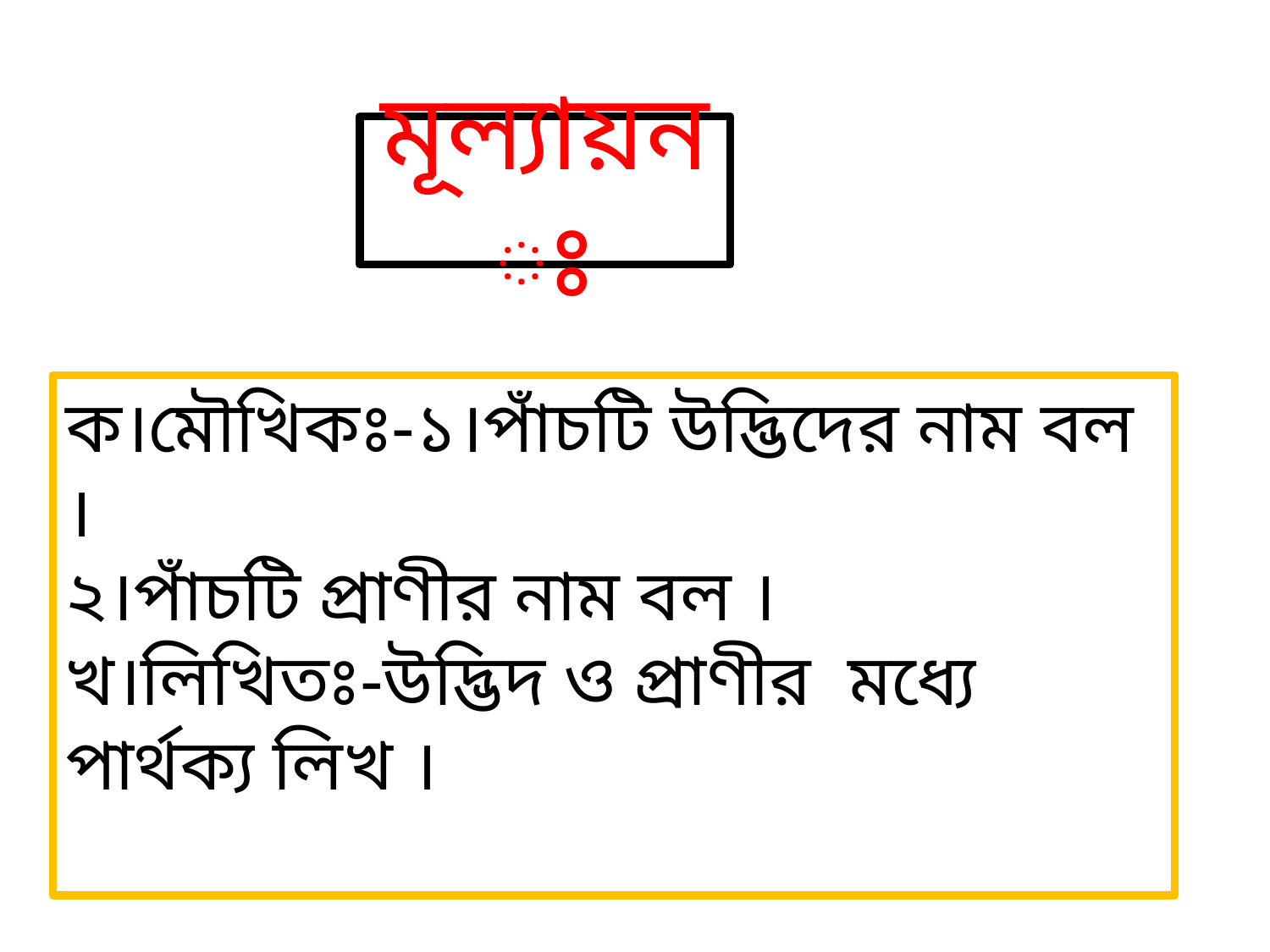

# মূল্যায়নঃ
ক।মৌখিকঃ-১।পাঁচটি উদ্ভিদের নাম বল ।
২।পাঁচটি প্রাণীর নাম বল ।
খ।লিখিতঃ-উদ্ভিদ ও প্রাণীর  মধ্যে পার্থক্য লিখ ।